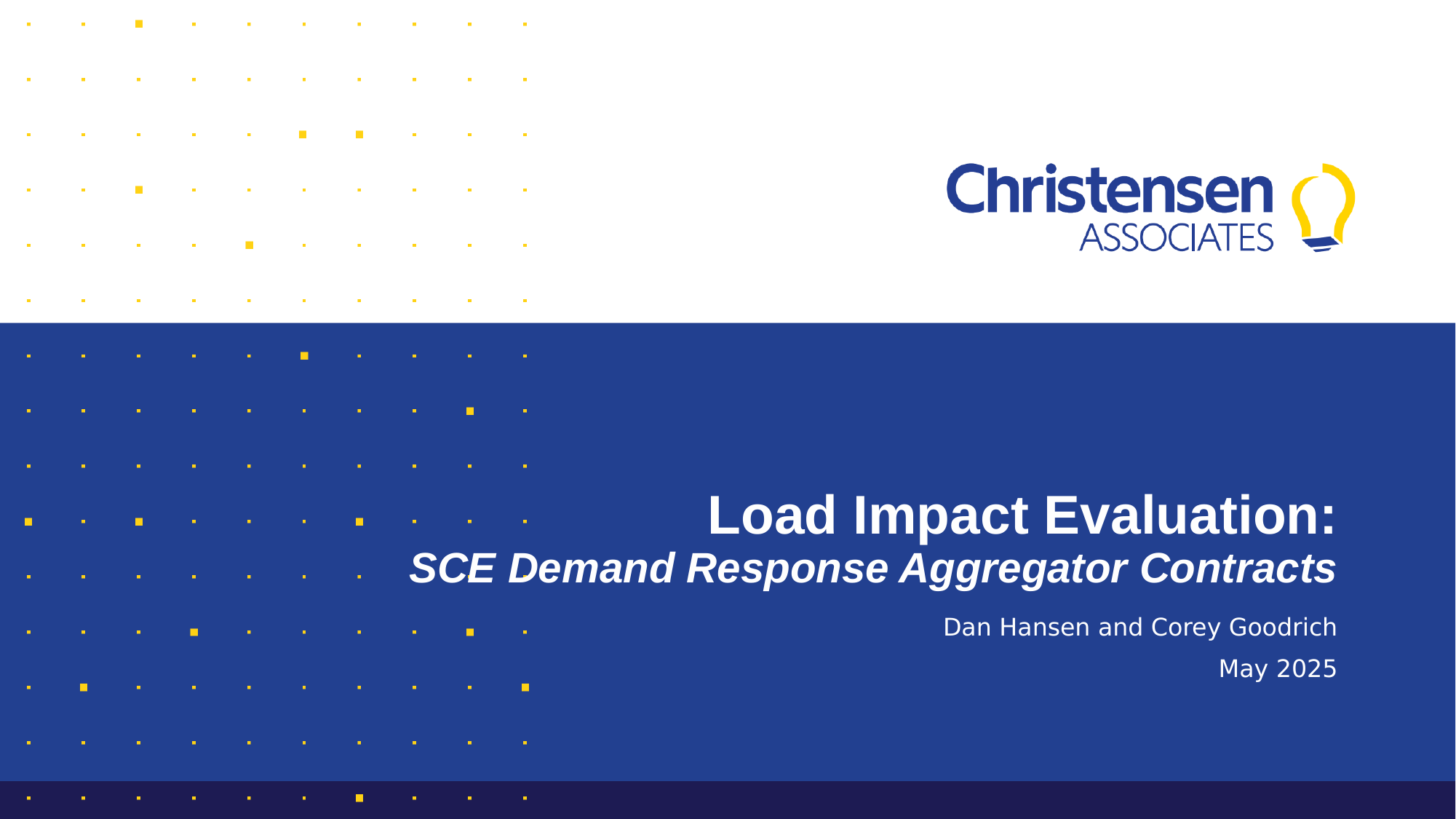

# Load Impact Evaluation: SCE Demand Response Aggregator Contracts
Dan Hansen and Corey Goodrich
May 2025